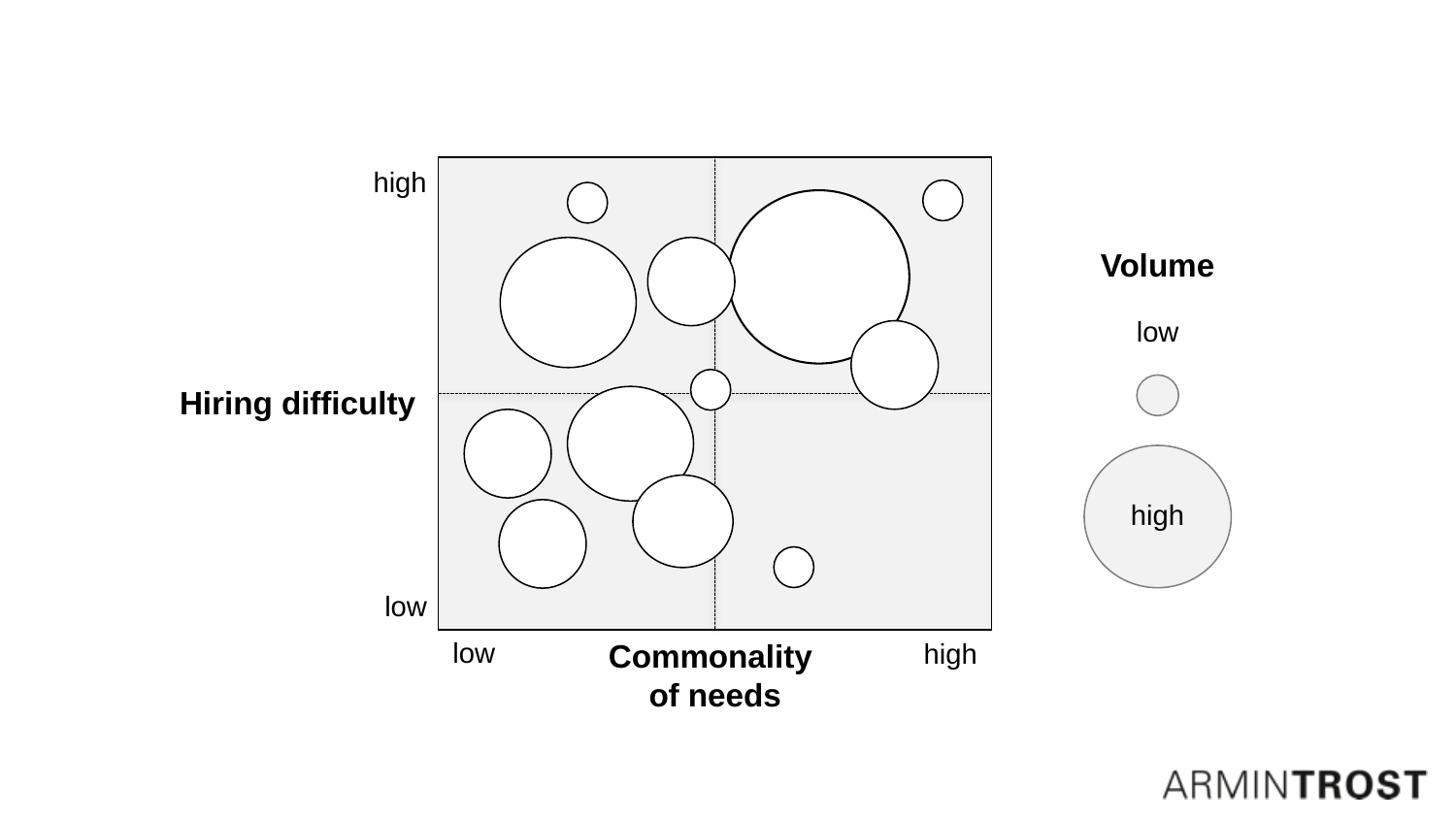

high

Volume
low

Hiring difficulty

high

low
low
high
Commonality
of needs